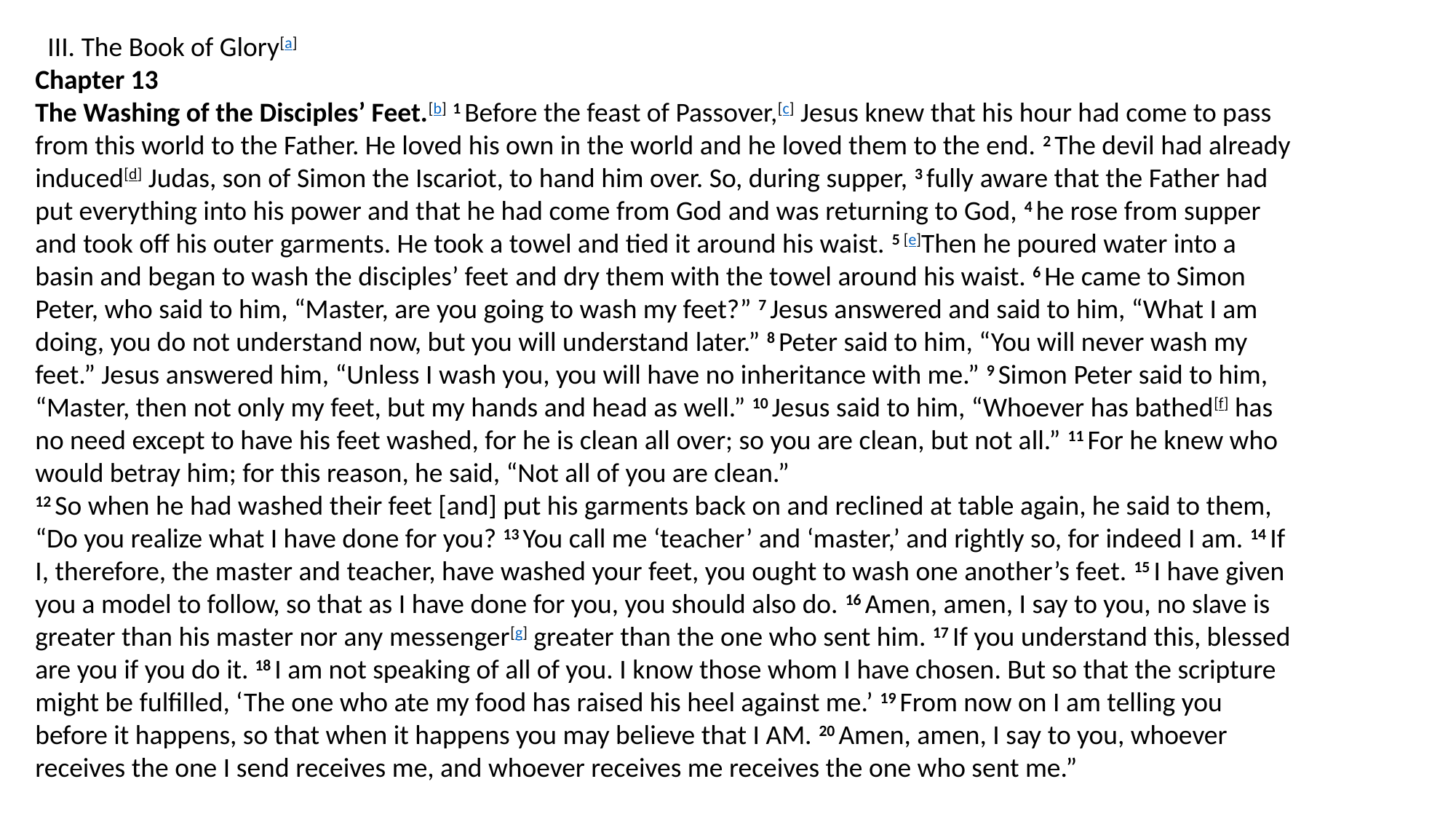

III. The Book of Glory[a]
Chapter 13
The Washing of the Disciples’ Feet.[b] 1 Before the feast of Passover,[c] Jesus knew that his hour had come to pass from this world to the Father. He loved his own in the world and he loved them to the end. 2 The devil had already induced[d] Judas, son of Simon the Iscariot, to hand him over. So, during supper, 3 fully aware that the Father had put everything into his power and that he had come from God and was returning to God, 4 he rose from supper and took off his outer garments. He took a towel and tied it around his waist. 5 [e]Then he poured water into a basin and began to wash the disciples’ feet and dry them with the towel around his waist. 6 He came to Simon Peter, who said to him, “Master, are you going to wash my feet?” 7 Jesus answered and said to him, “What I am doing, you do not understand now, but you will understand later.” 8 Peter said to him, “You will never wash my feet.” Jesus answered him, “Unless I wash you, you will have no inheritance with me.” 9 Simon Peter said to him, “Master, then not only my feet, but my hands and head as well.” 10 Jesus said to him, “Whoever has bathed[f] has no need except to have his feet washed, for he is clean all over; so you are clean, but not all.” 11 For he knew who would betray him; for this reason, he said, “Not all of you are clean.”
12 So when he had washed their feet [and] put his garments back on and reclined at table again, he said to them, “Do you realize what I have done for you? 13 You call me ‘teacher’ and ‘master,’ and rightly so, for indeed I am. 14 If I, therefore, the master and teacher, have washed your feet, you ought to wash one another’s feet. 15 I have given you a model to follow, so that as I have done for you, you should also do. 16 Amen, amen, I say to you, no slave is greater than his master nor any messenger[g] greater than the one who sent him. 17 If you understand this, blessed are you if you do it. 18 I am not speaking of all of you. I know those whom I have chosen. But so that the scripture might be fulfilled, ‘The one who ate my food has raised his heel against me.’ 19 From now on I am telling you before it happens, so that when it happens you may believe that I AM. 20 Amen, amen, I say to you, whoever receives the one I send receives me, and whoever receives me receives the one who sent me.”